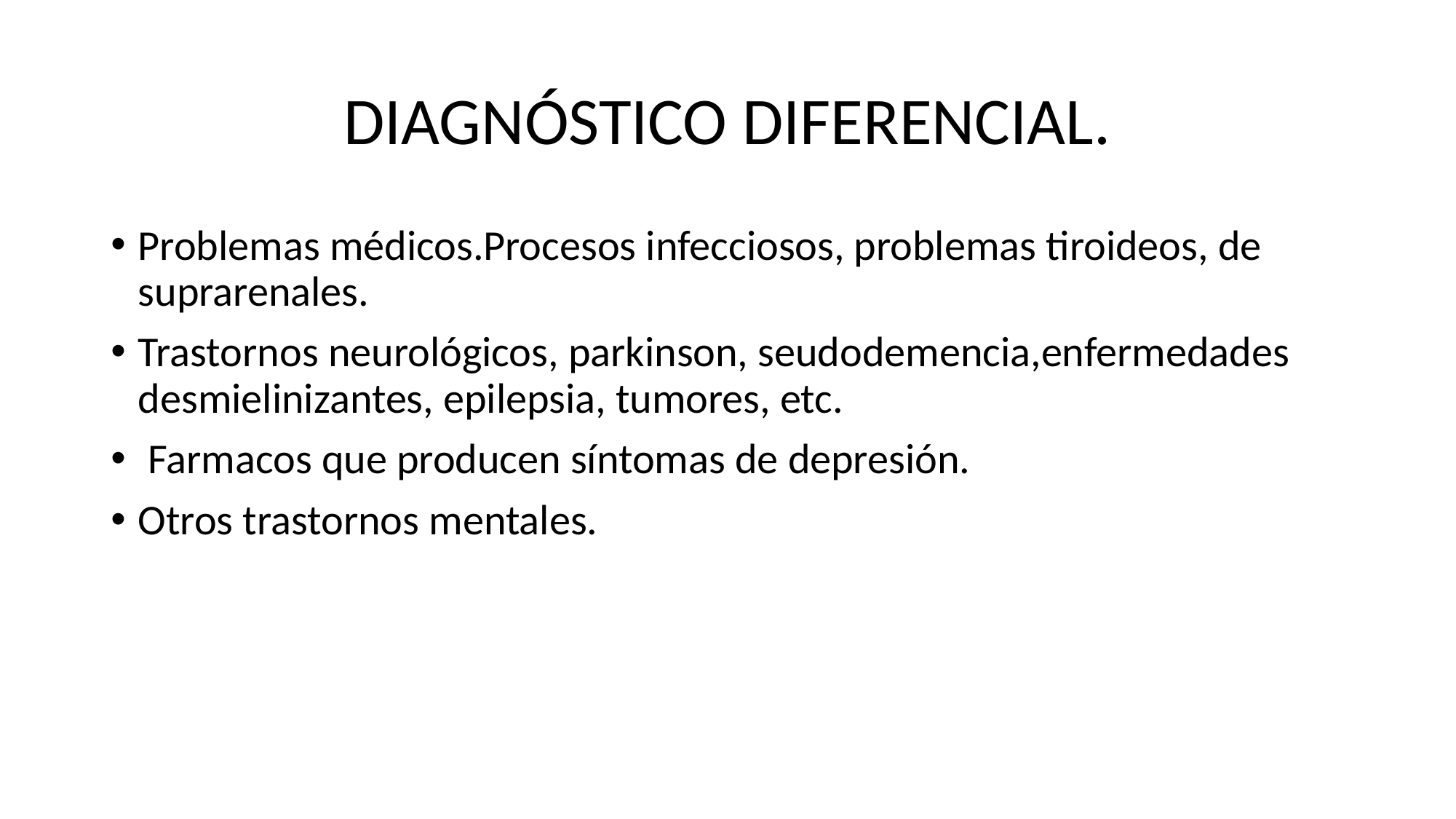

# DIAGNÓSTICO DIFERENCIAL.
Problemas médicos.Procesos infecciosos, problemas tiroideos, de suprarenales.
Trastornos neurológicos, parkinson, seudodemencia,enfermedades desmielinizantes, epilepsia, tumores, etc.
 Farmacos que producen síntomas de depresión.
Otros trastornos mentales.